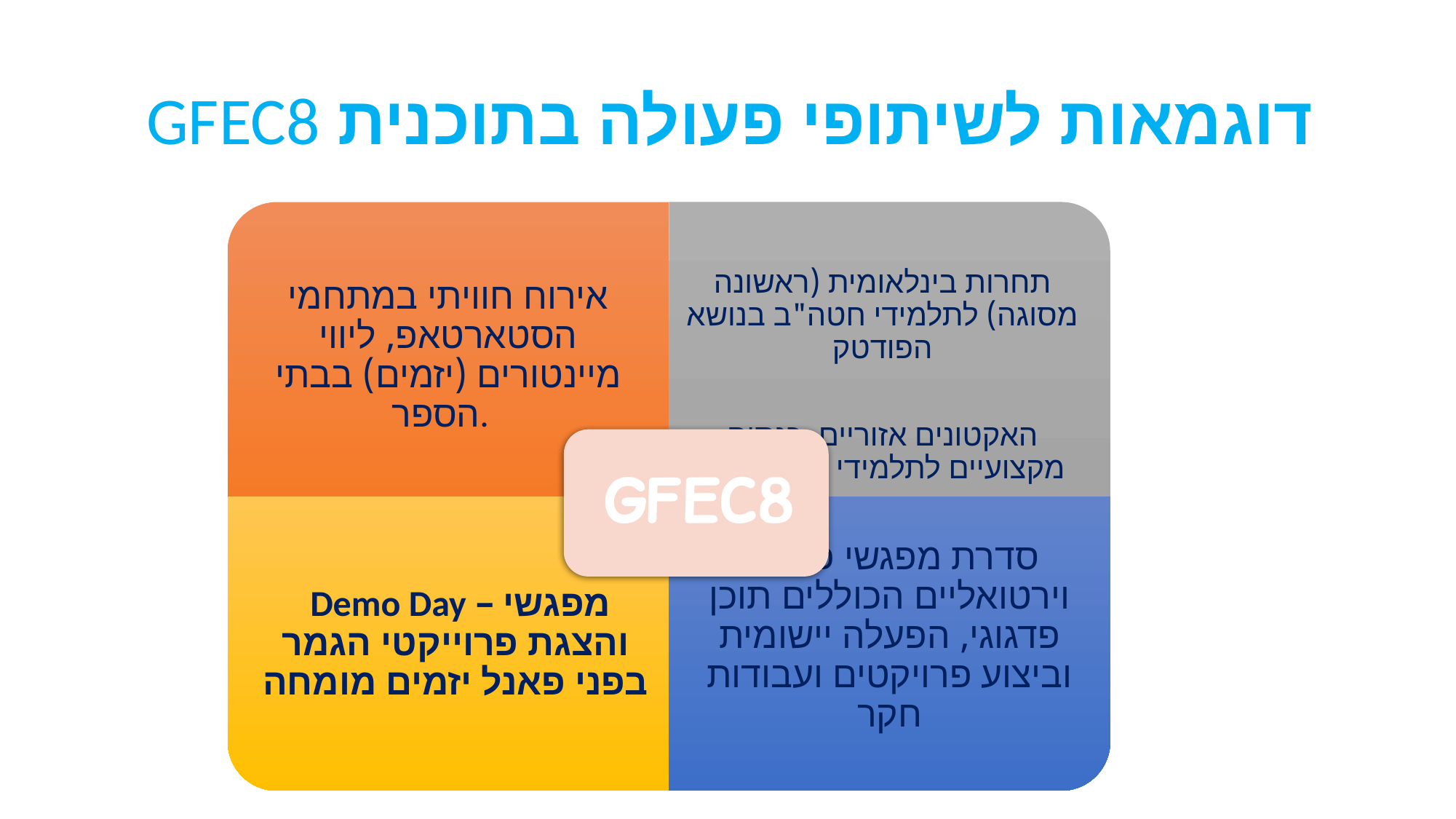

# דוגמאות לשיתופי פעולה בתוכנית GFEC8
אירוח חוויתי במתחמי הסטארטאפ, ליווי מיינטורים (יזמים) בבתי הספר.

תחרות בינלאומית (ראשונה מסוגה) לתלמידי חטה"ב בנושא הפודטק

האקטונים אזוריים, כנסים מקצועיים לתלמידי בתי הספר

מפגשי – Demo Day  והצגת פרוייקטי הגמר בפני פאנל יזמים מומחה
סדרת מפגשי פעולה וירטואליים הכוללים תוכן פדגוגי, הפעלה יישומית וביצוע פרויקטים ועבודות חקר
GFEC8